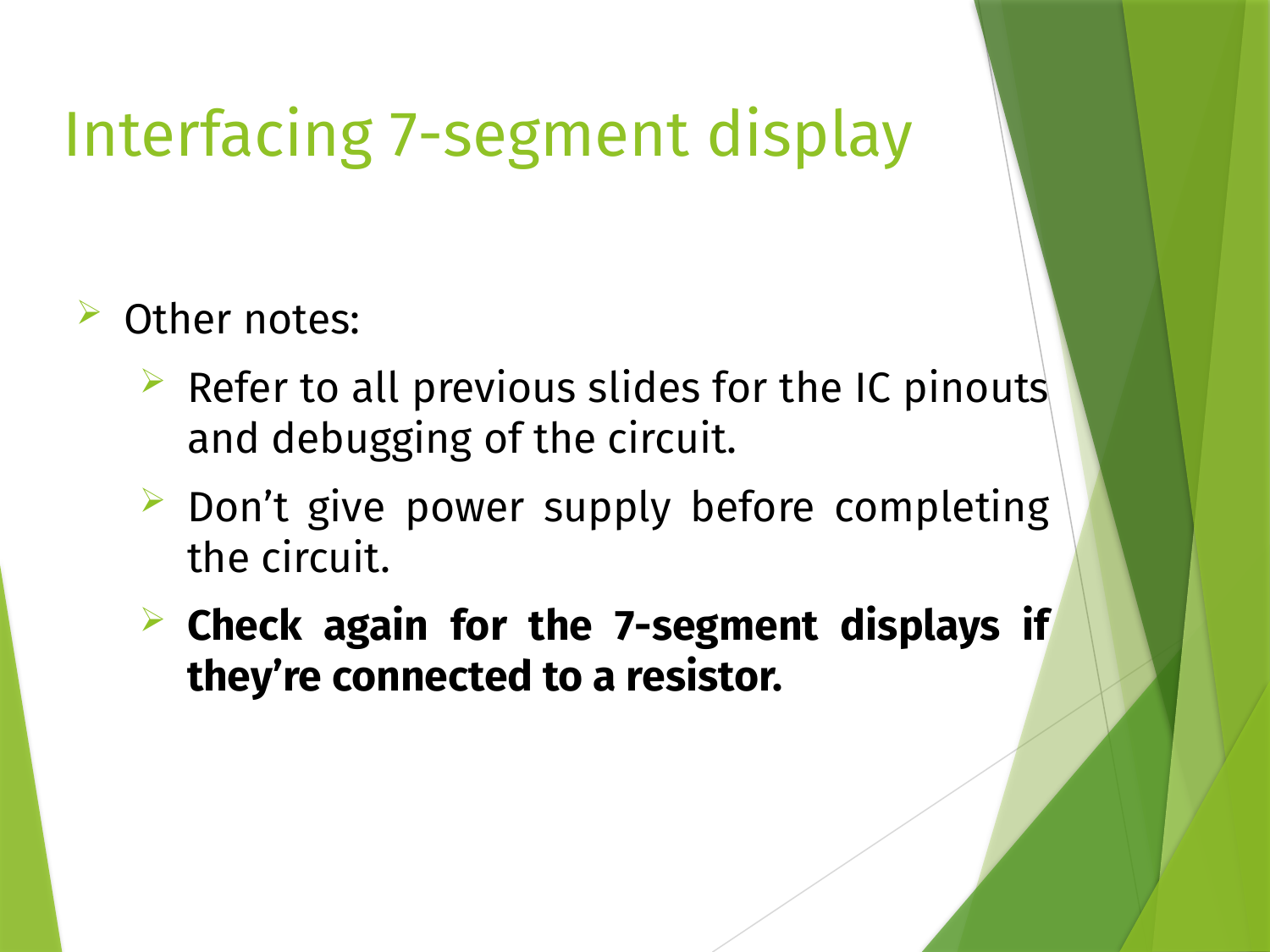

Interfacing 7-segment display
Other notes:
Refer to all previous slides for the IC pinouts and debugging of the circuit.
Don’t give power supply before completing the circuit.
Check again for the 7-segment displays if they’re connected to a resistor.